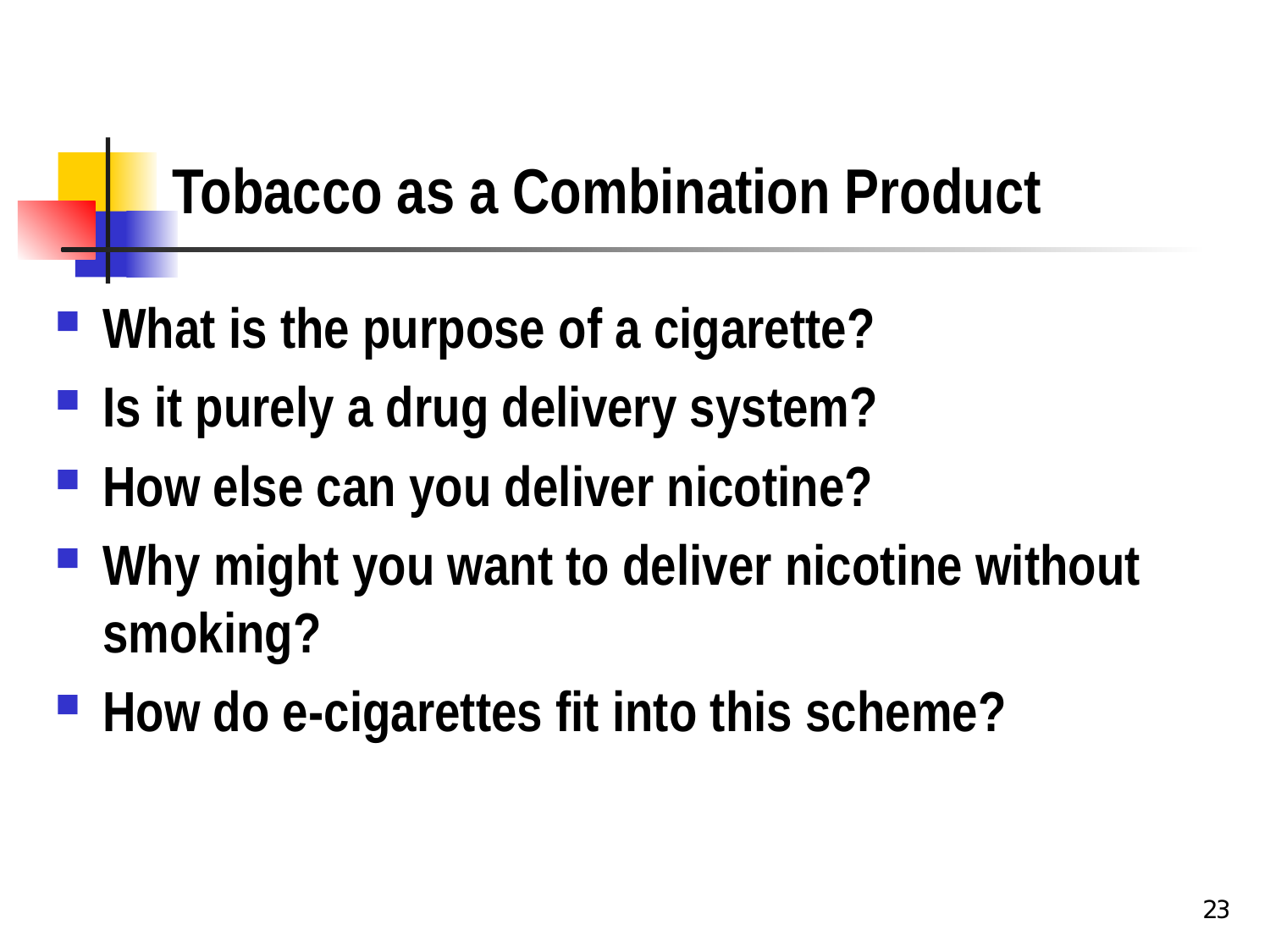

# Tobacco as a Combination Product
What is the purpose of a cigarette?
Is it purely a drug delivery system?
How else can you deliver nicotine?
Why might you want to deliver nicotine without smoking?
How do e-cigarettes fit into this scheme?
23